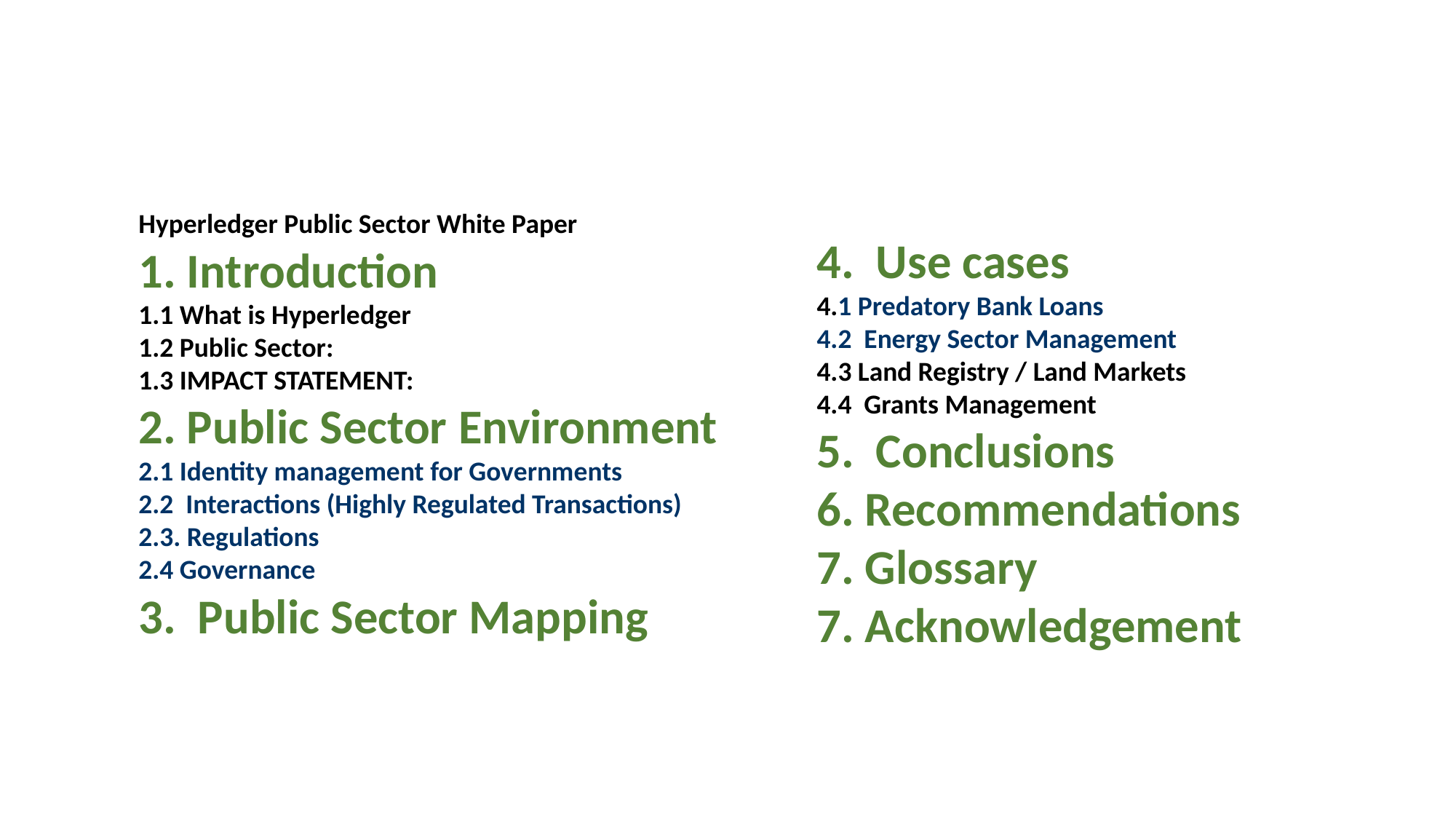

Hyperledger Public Sector White Paper
1. Introduction
1.1 What is Hyperledger
1.2 Public Sector:
1.3 IMPACT STATEMENT:
2. Public Sector Environment
2.1 Identity management for Governments
2.2  Interactions (Highly Regulated Transactions)
2.3. Regulations
2.4 Governance
3.  Public Sector Mapping

4.  Use cases
4.1 Predatory Bank Loans
4.2  Energy Sector Management
4.3 Land Registry / Land Markets
4.4  Grants Management
5.  Conclusions
6. Recommendations
7. Glossary
7. Acknowledgement